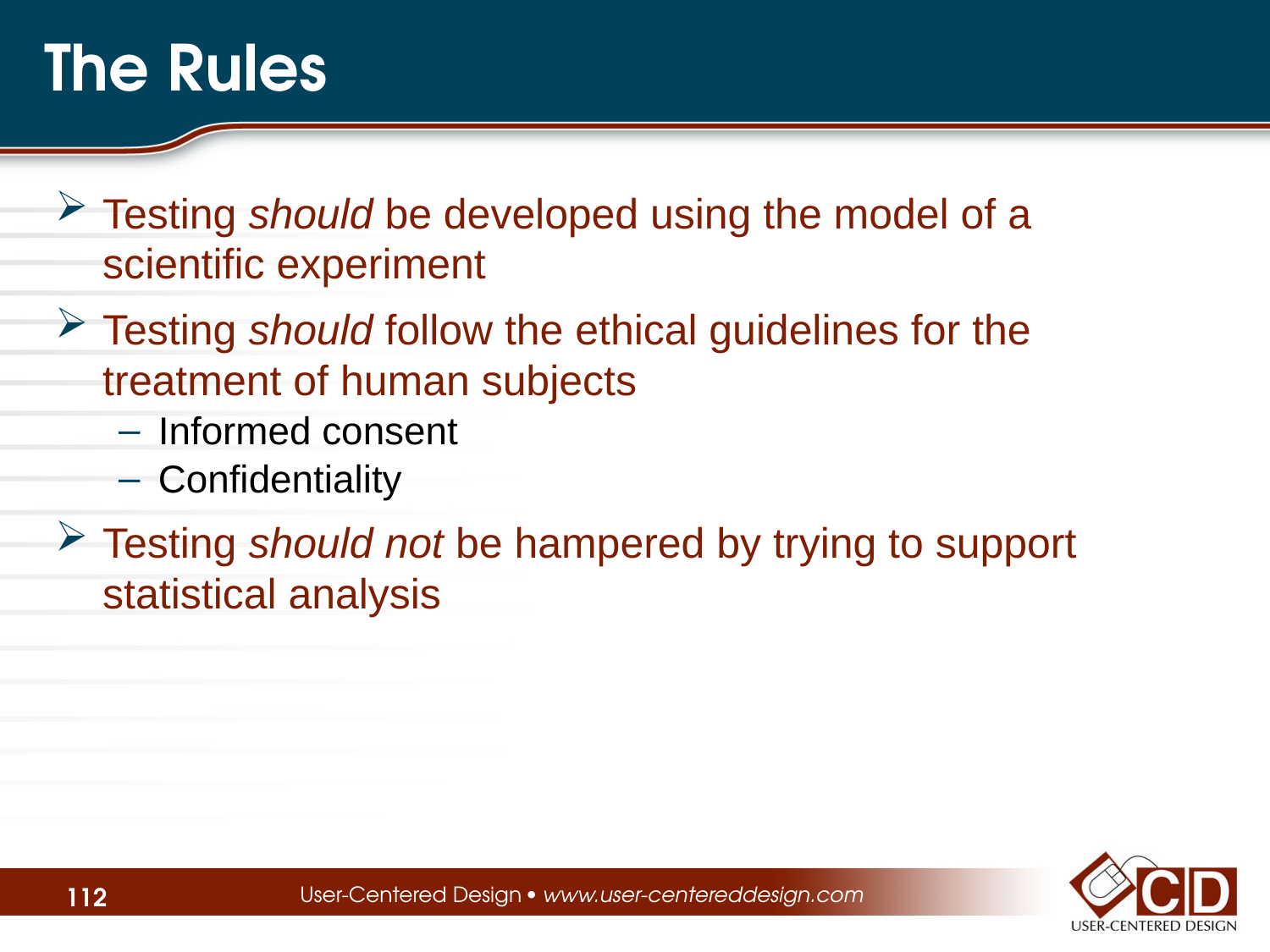

# The Rules
Testing should be developed using the model of a scientific experiment
Testing should follow the ethical guidelines for the treatment of human subjects
Informed consent
Confidentiality
Testing should not be hampered by trying to support statistical analysis
User-Centered Design • www.user-centereddesign.com
112